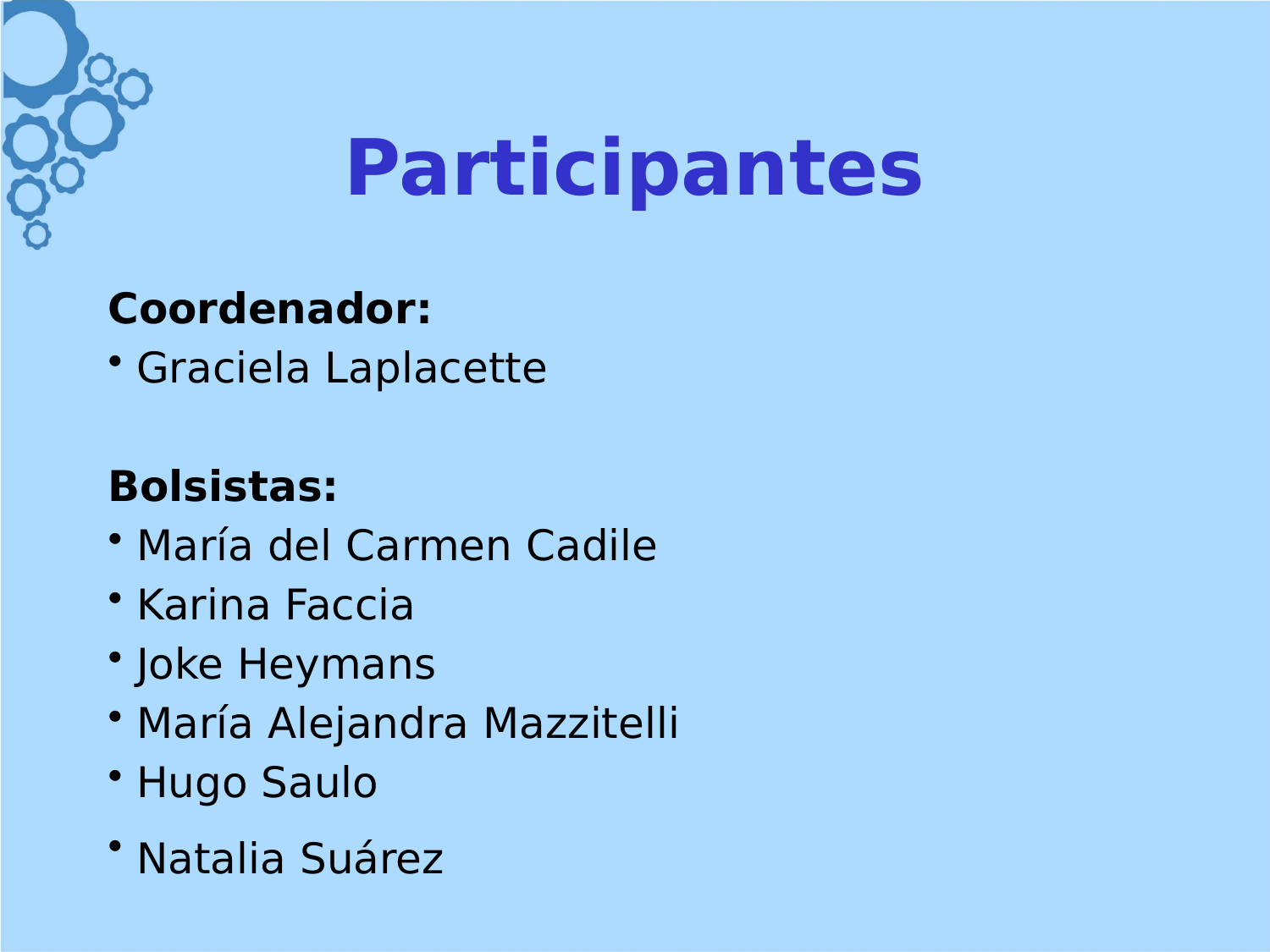

# Participantes
Coordenador:
 Graciela Laplacette

Bolsistas:
 María del Carmen Cadile
 Karina Faccia
 Joke Heymans
 María Alejandra Mazzitelli
 Hugo Saulo
 Natalia Suárez